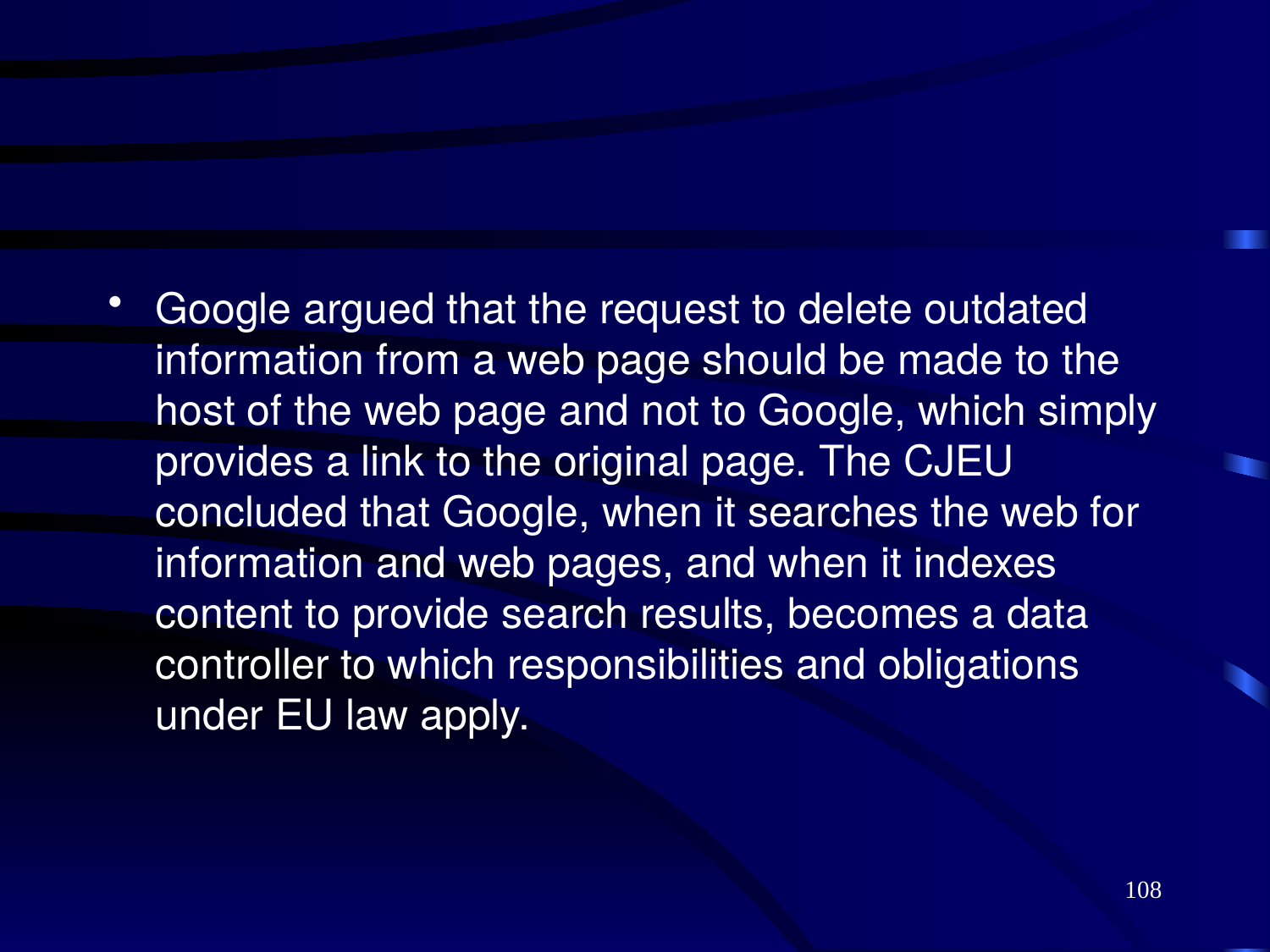

#
Google argued that the request to delete outdated information from a web page should be made to the host of the web page and not to Google, which simply provides a link to the original page. The CJEU concluded that Google, when it searches the web for information and web pages, and when it indexes content to provide search results, becomes a data controller to which responsibilities and obligations under EU law apply.

108